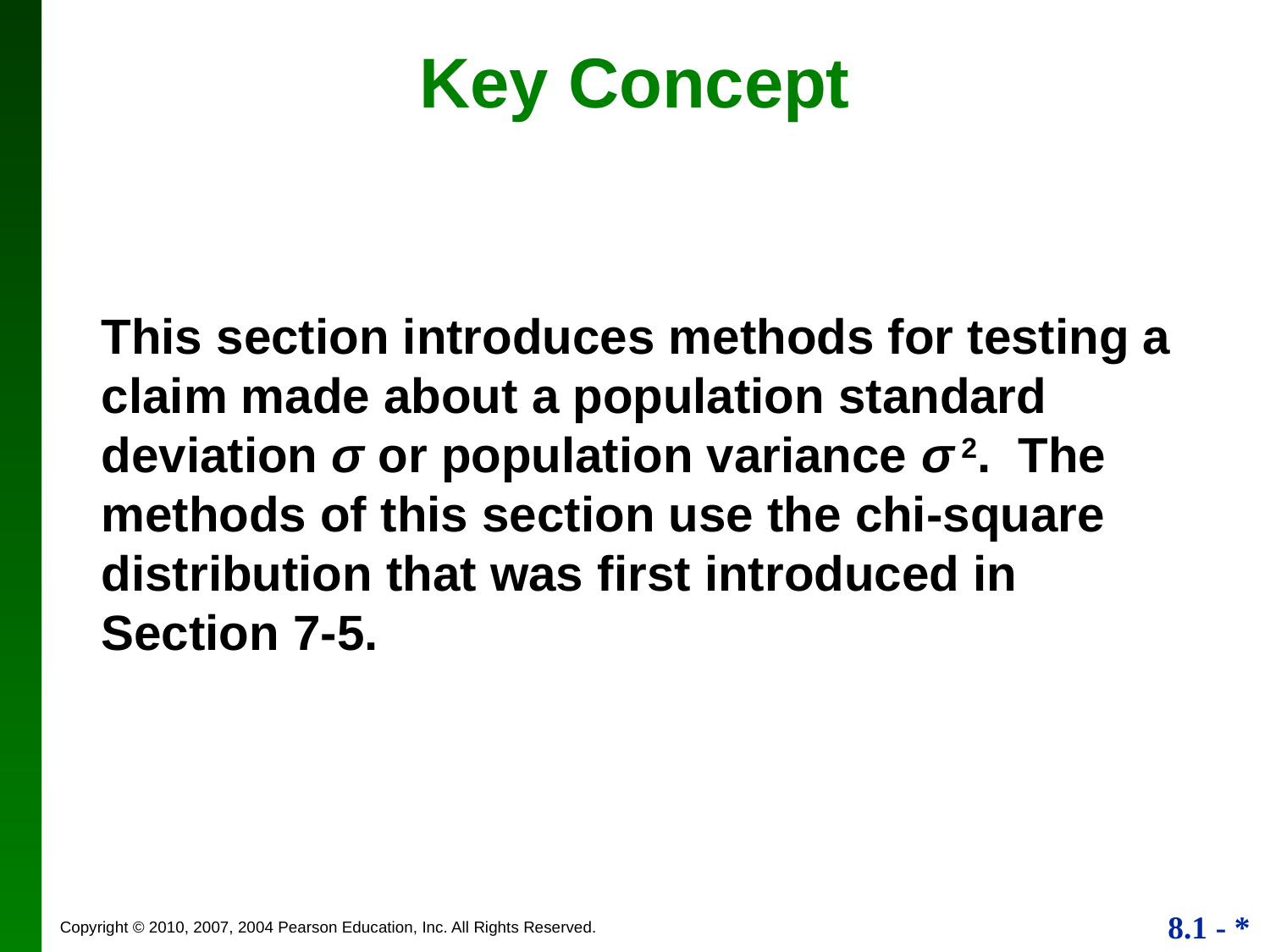

Key Concept
This section introduces methods for testing a claim made about a population standard deviation σ or population variance σ 2.  The methods of this section use the chi-square distribution that was first introduced in Section 7-5.